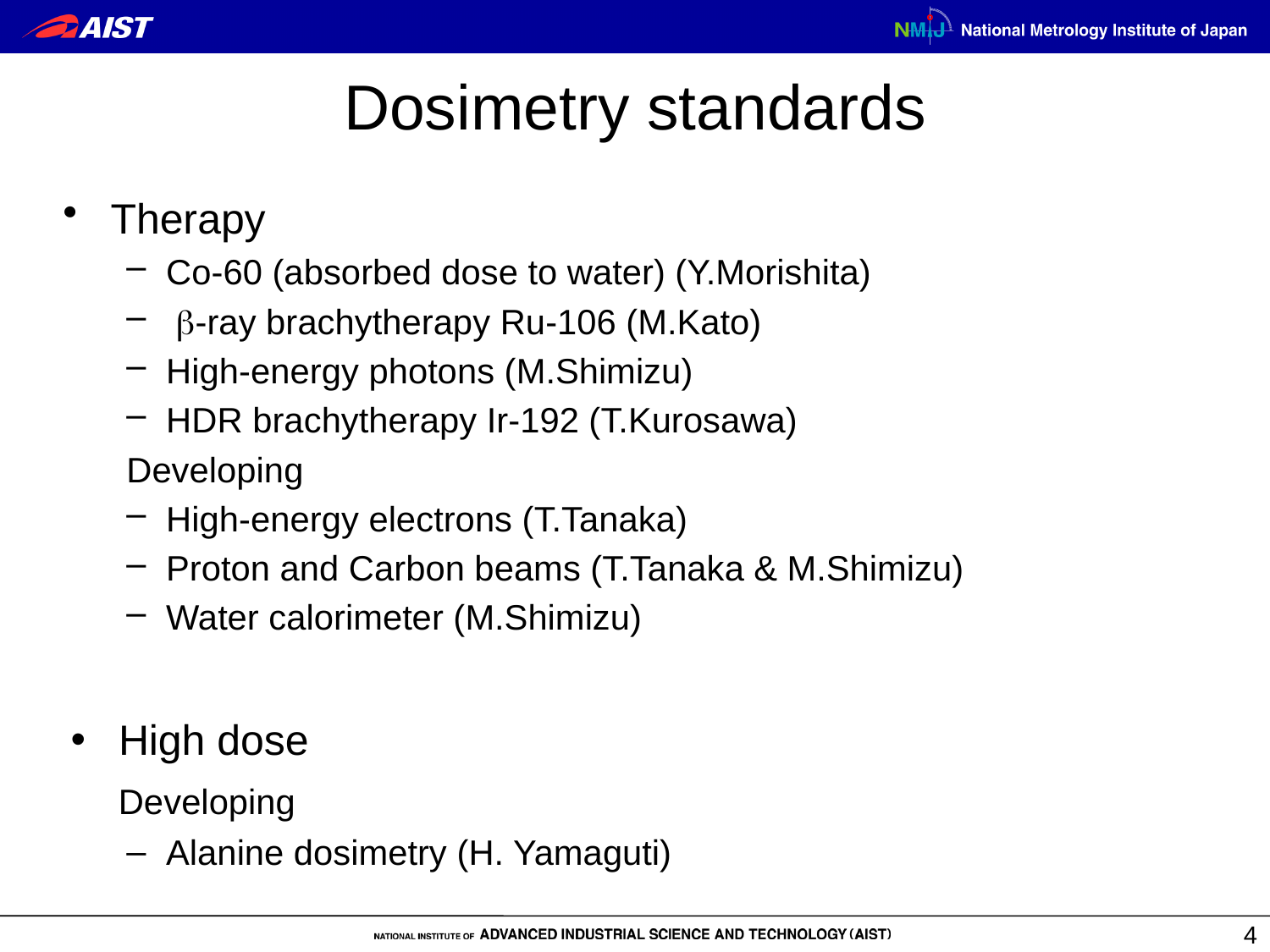

# Dosimetry standards
Therapy
Co-60 (absorbed dose to water) (Y.Morishita)
 β-ray brachytherapy Ru-106 (M.Kato)
High-energy photons (M.Shimizu)
HDR brachytherapy Ir-192 (T.Kurosawa)
Developing
High-energy electrons (T.Tanaka)
Proton and Carbon beams (T.Tanaka & M.Shimizu)
Water calorimeter (M.Shimizu)

High dose
    Developing
Alanine dosimetry (H. Yamaguti)
4